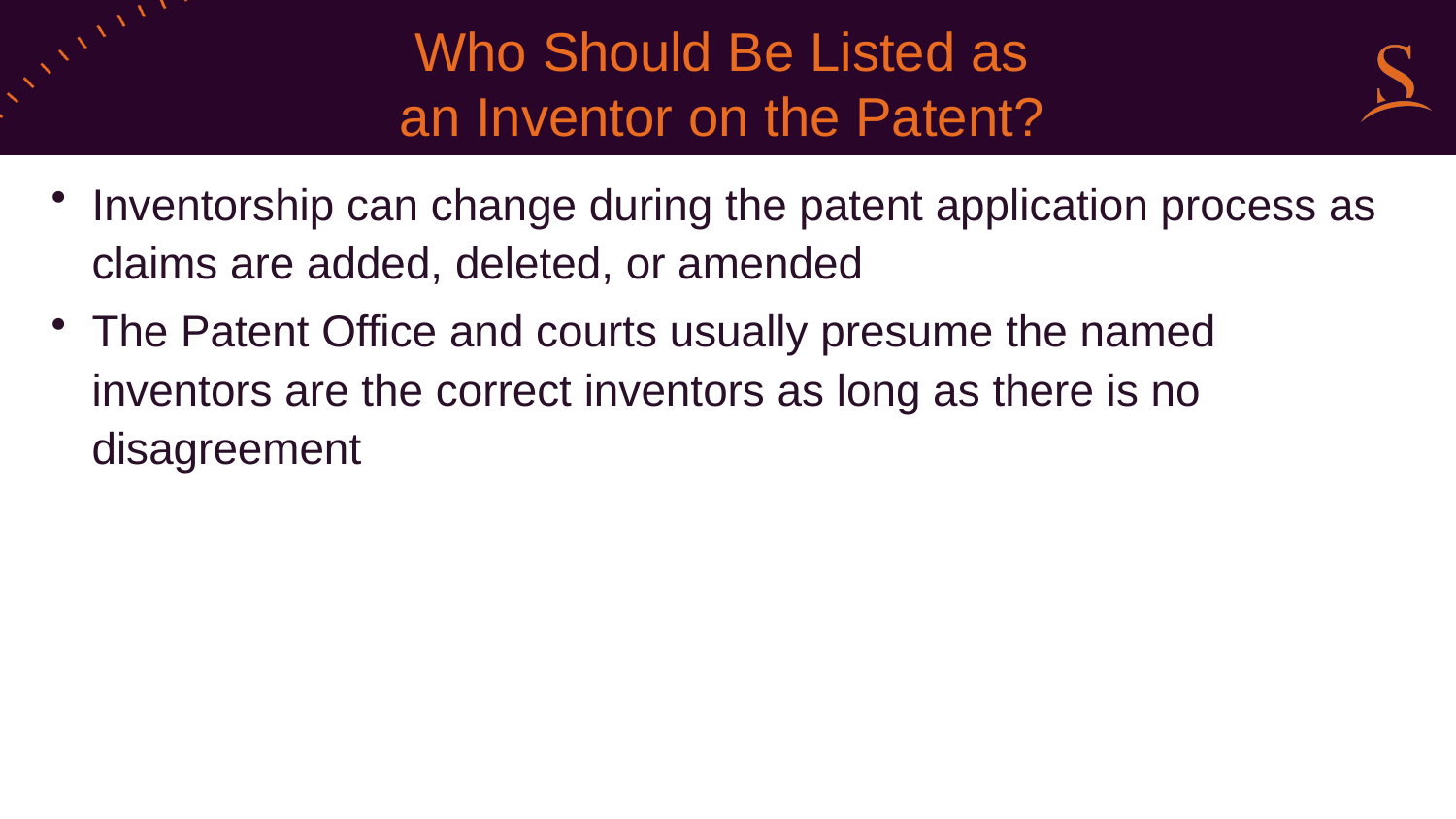

# Who Should Be Listed as an Inventor on the Patent?
Inventorship can change during the patent application process as claims are added, deleted, or amended
The Patent Office and courts usually presume the named inventors are the correct inventors as long as there is no disagreement